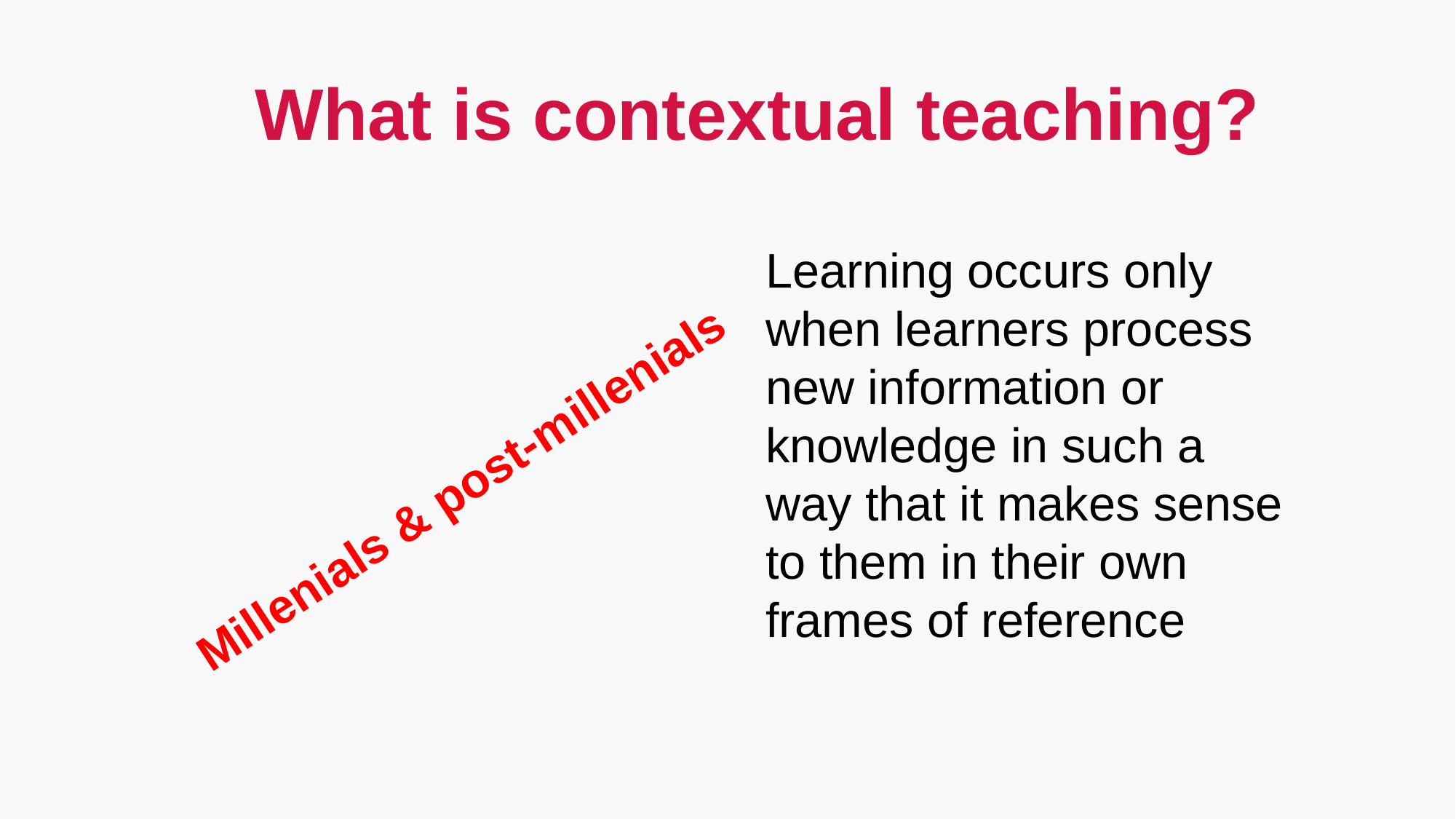

# What is contextual teaching?
Learning occurs only when learners process new information or knowledge in such a way that it makes sense to them in their own frames of reference

Millenials & post-millenials